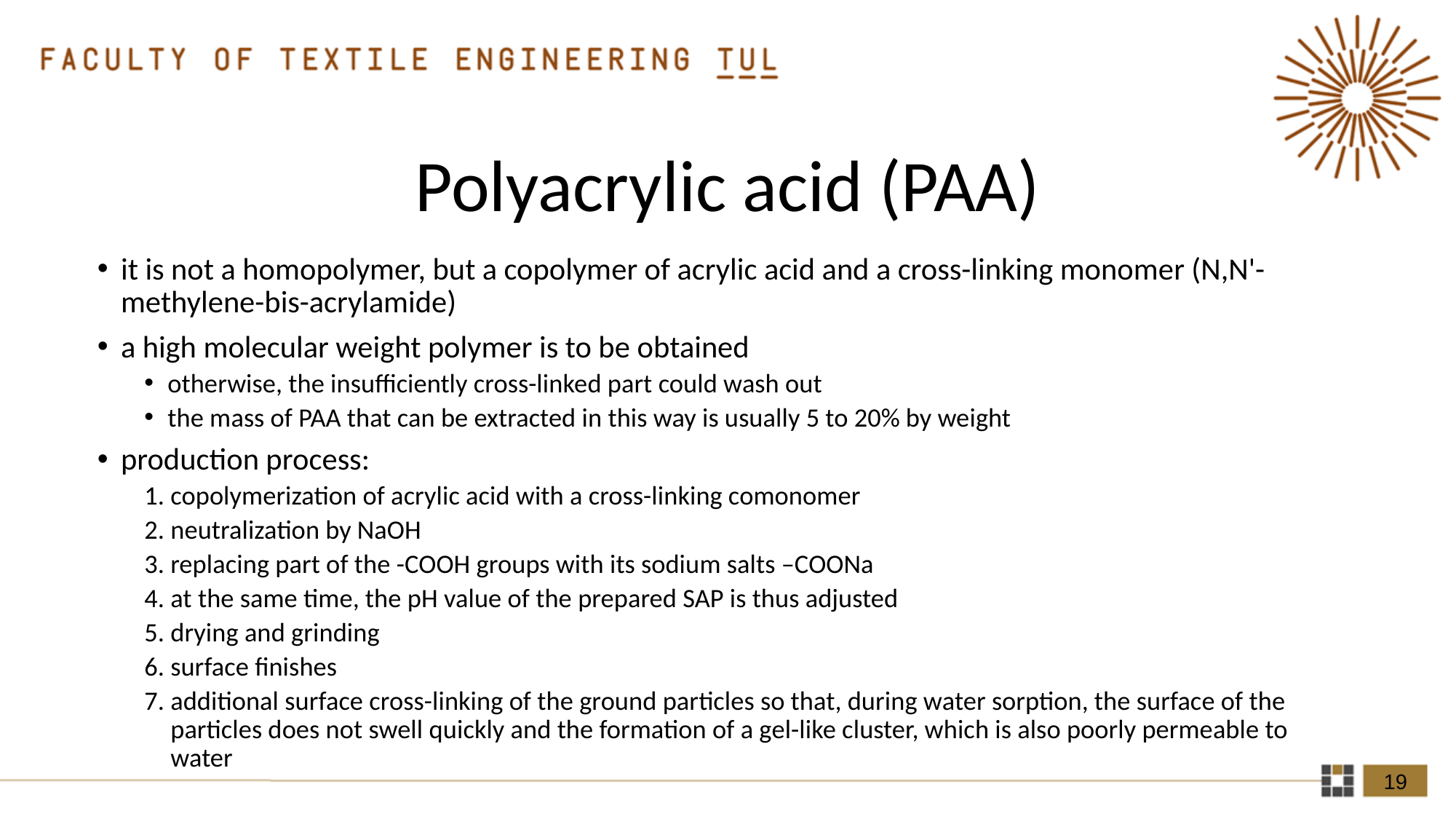

# Polyacrylic acid (PAA)
it is not a homopolymer, but a copolymer of acrylic acid and a cross-linking monomer (N,N'-methylene-bis-acrylamide)
a high molecular weight polymer is to be obtained
otherwise, the insufficiently cross-linked part could wash out
the mass of PAA that can be extracted in this way is usually 5 to 20% by weight
production process:
copolymerization of acrylic acid with a cross-linking comonomer
neutralization by NaOH
replacing part of the -COOH groups with its sodium salts –COONa
at the same time, the pH value of the prepared SAP is thus adjusted
drying and grinding
surface finishes
additional surface cross-linking of the ground particles so that, during water sorption, the surface of the particles does not swell quickly and the formation of a gel-like cluster, which is also poorly permeable to water
19